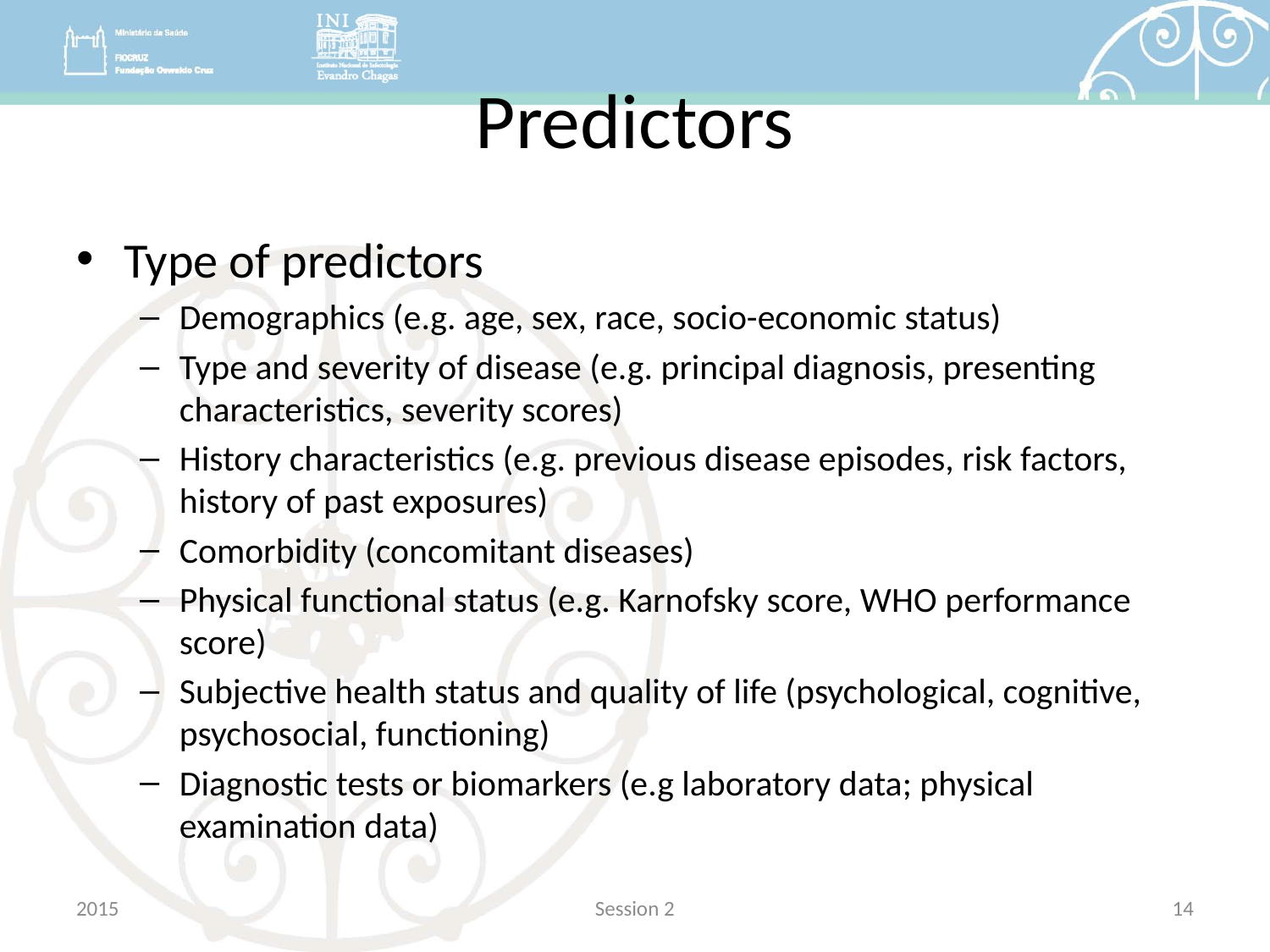

# Predictors
Type of predictors
Demographics (e.g. age, sex, race, socio-economic status)
Type and severity of disease (e.g. principal diagnosis, presenting characteristics, severity scores)
History characteristics (e.g. previous disease episodes, risk factors, history of past exposures)
Comorbidity (concomitant diseases)
Physical functional status (e.g. Karnofsky score, WHO performance score)
Subjective health status and quality of life (psychological, cognitive, psychosocial, functioning)
Diagnostic tests or biomarkers (e.g laboratory data; physical examination data)
2015
Session 2
14